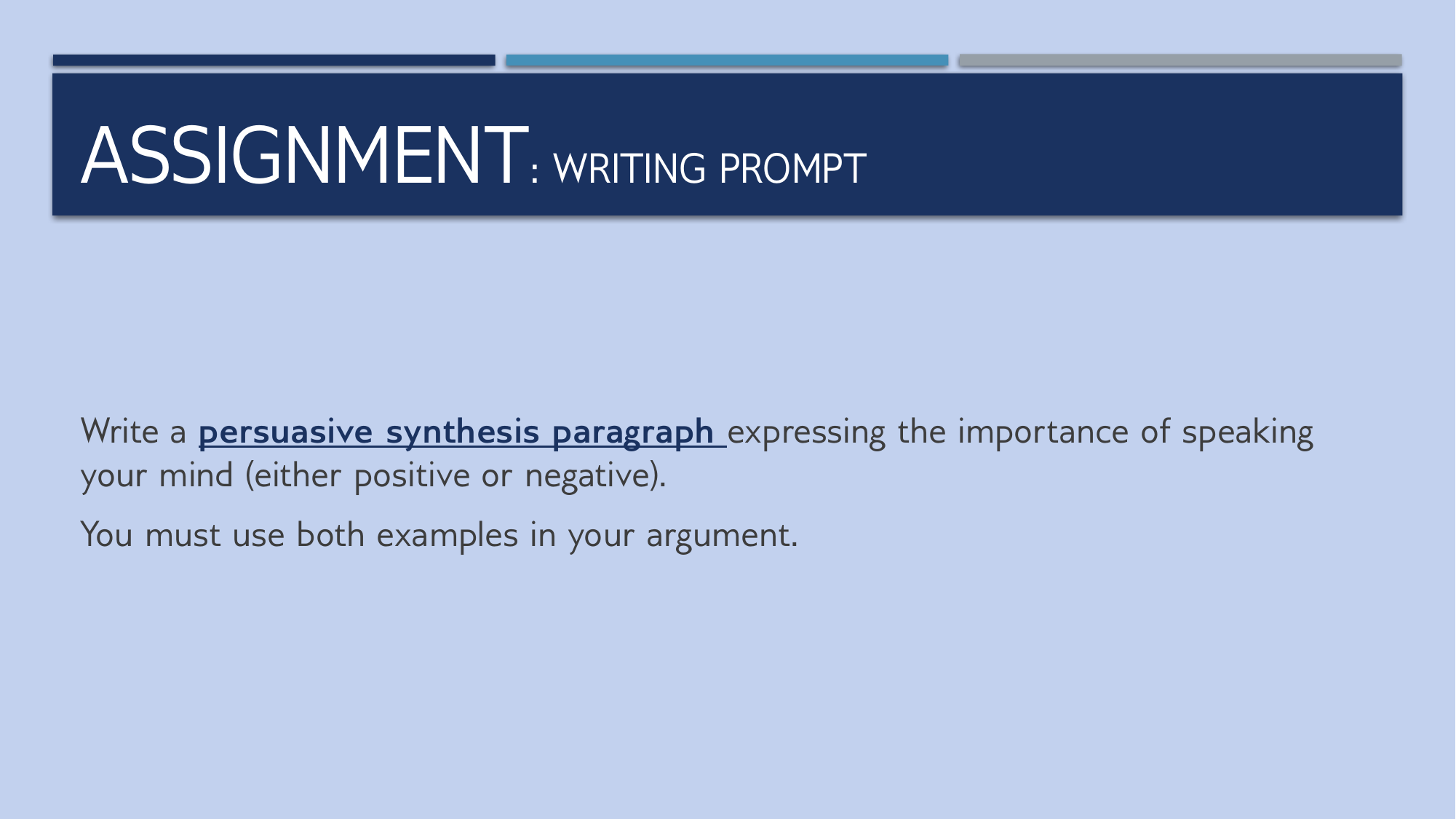

# ASSIGNMENT: Writing Prompt
Write a persuasive synthesis paragraph expressing the importance of speaking your mind (either positive or negative).
You must use both examples in your argument.